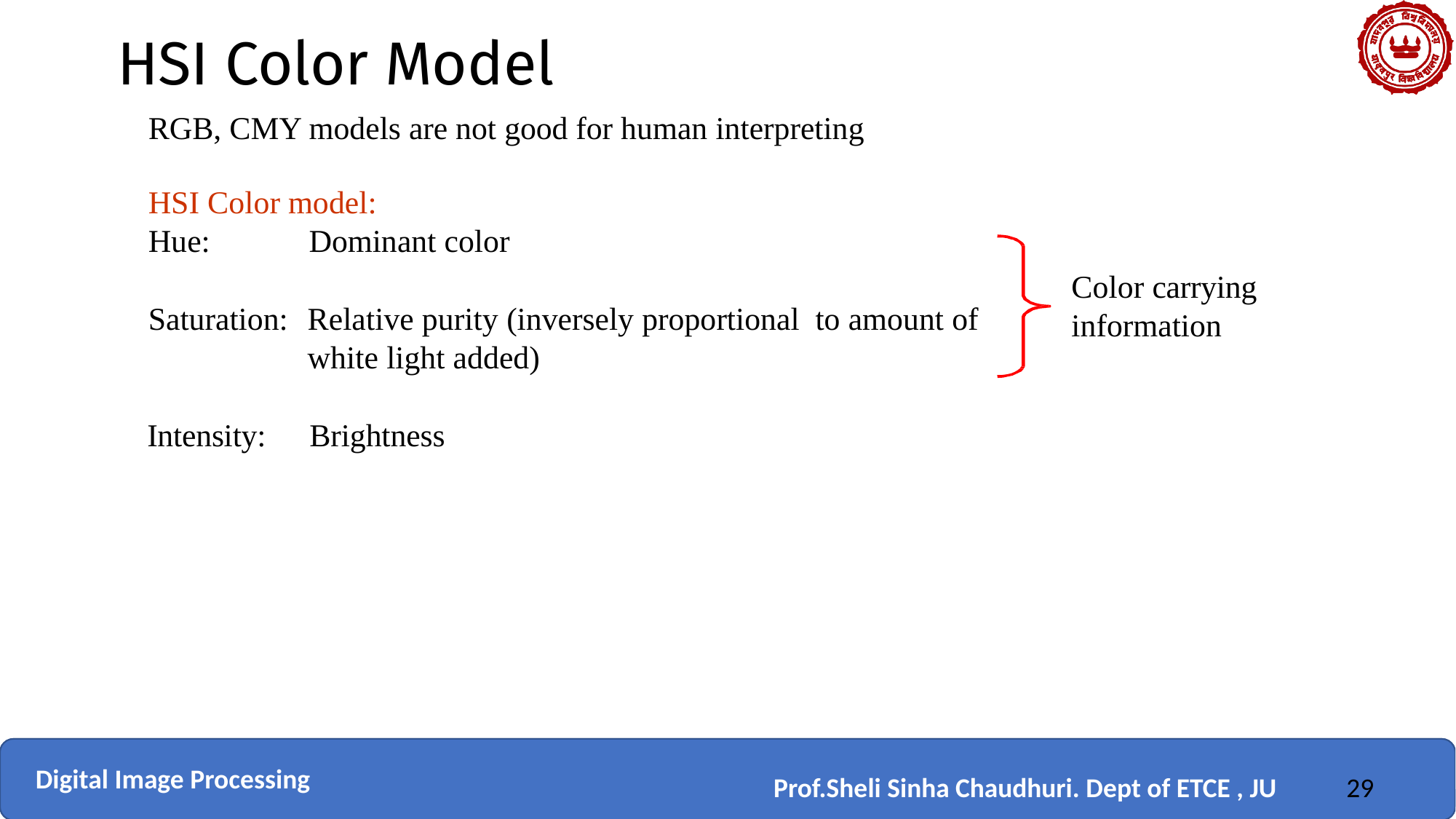

# HSI Color Model
RGB, CMY models are not good for human interpreting
HSI Color model:
Hue:	Dominant color

Saturation:	Relative purity (inversely proportional  to amount of white light added)

Intensity:	Brightness

Color carrying  information